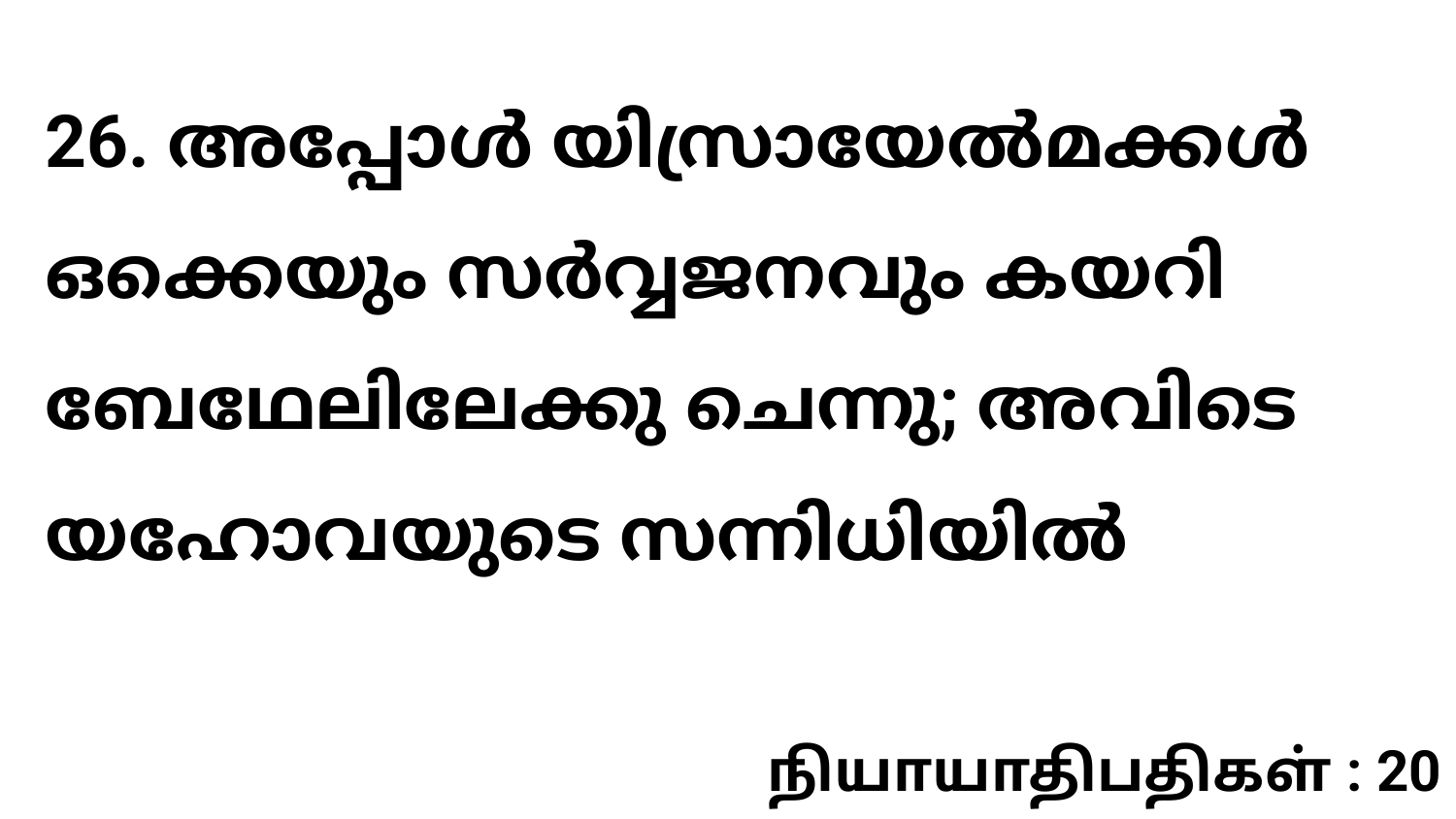

26. അപ്പോൾ യിസ്രായേൽമക്കൾ ഒക്കെയും സർവ്വജനവും കയറി ബേഥേലിലേക്കു ചെന്നു; അവിടെ യഹോവയുടെ സന്നിധിയിൽ
நியாயாதிபதிகள் : 20